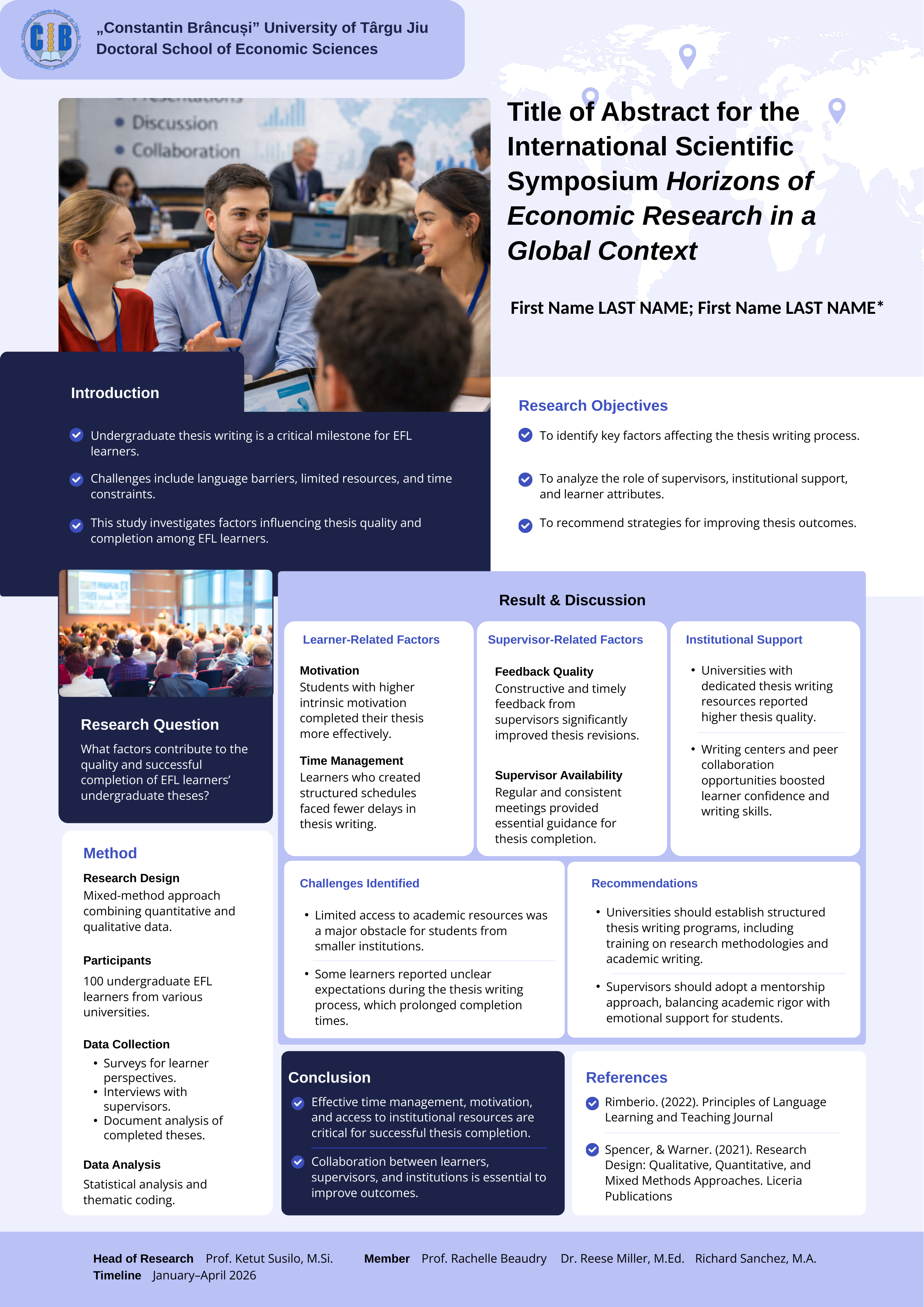

„Constantin Brâncuși” University of Târgu Jiu
Doctoral School of Economic Sciences

Title of Abstract for the International Scientific Symposium Horizons of Economic Research in a Global Context

First Name LAST NAME; First Name LAST NAME*

Introduction
Research Objectives
Undergraduate thesis writing is a critical milestone for EFL learners.
To identify key factors affecting the thesis writing process.

Challenges include language barriers, limited resources, and time constraints.
To analyze the role of supervisors, institutional support, and learner attributes.

This study investigates factors influencing thesis quality and completion among EFL learners.
To recommend strategies for improving thesis outcomes.

Result & Discussion

Learner-Related Factors
Supervisor-Related Factors
Institutional Support
Universities with dedicated thesis writing resources reported higher thesis quality.

Motivation
Feedback Quality
Students with higher intrinsic motivation completed their thesis more effectively.
Constructive and timely feedback from supervisors significantly improved thesis revisions.
Research Question

What factors contribute to the quality and successful completion of EFL learners’ undergraduate theses?
Writing centers and peer collaboration opportunities boosted learner confidence and writing skills.
Time Management
Supervisor Availability
Learners who created structured schedules faced fewer delays in thesis writing.
Regular and consistent meetings provided essential guidance for thesis completion.

Method

Research Design
Challenges Identified
Recommendations
Mixed-method approach combining quantitative and qualitative data.
Universities should establish structured thesis writing programs, including training on research methodologies and academic writing.
Limited access to academic resources was a major obstacle for students from smaller institutions.
Participants

Some learners reported unclear expectations during the thesis writing process, which prolonged completion times.
100 undergraduate EFL learners from various universities.

Supervisors should adopt a mentorship approach, balancing academic rigor with emotional support for students.
Data Collection

Surveys for learner perspectives.
Interviews with supervisors.
Document analysis of completed theses.
Conclusion
References
Effective time management, motivation, and access to institutional resources are critical for successful thesis completion.
Rimberio. (2022). Principles of Language Learning and Teaching Journal

Spencer, & Warner. (2021). Research Design: Qualitative, Quantitative, and Mixed Methods Approaches. Liceria Publications

Collaboration between learners, supervisors, and institutions is essential to improve outcomes.

Data Analysis
Statistical analysis and thematic coding.

Head of Research
Prof. Ketut Susilo, M.Si.
Member
Prof. Rachelle Beaudry
Dr. Reese Miller, M.Ed.
Richard Sanchez, M.A.
Timeline
January–April 2026